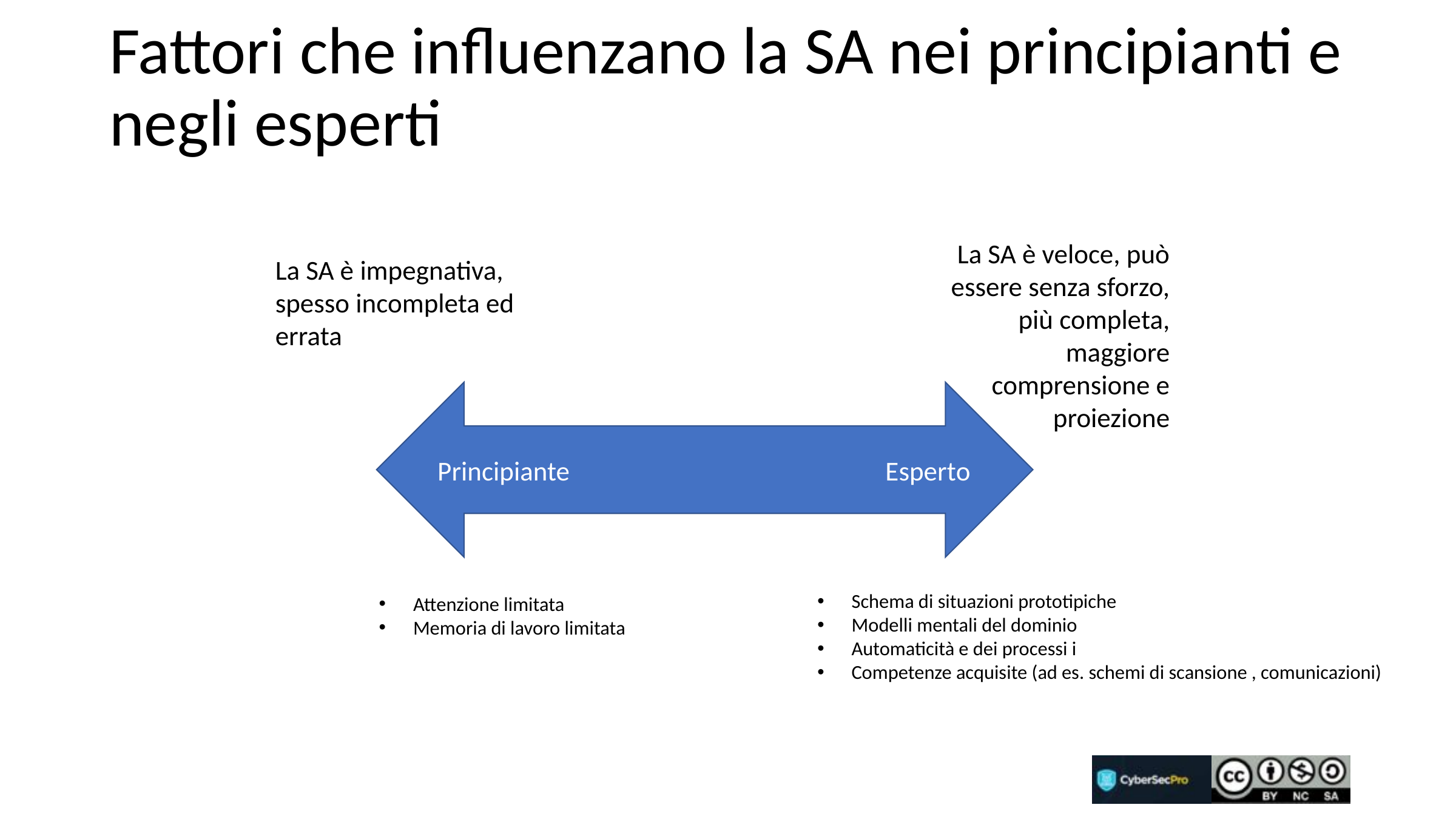

# Fattori che influenzano la SA nei principianti e negli esperti
La SA è veloce, può essere senza sforzo, più completa, maggiore comprensione e proiezione
La SA è impegnativa, spesso incompleta ed errata
Principiante                                                   Esperto
Schema di situazioni prototipiche
Modelli mentali del dominio
Automaticità e dei processi i
Competenze acquisite (ad es. schemi di scansione , comunicazioni)
Attenzione limitata
Memoria di lavoro limitata